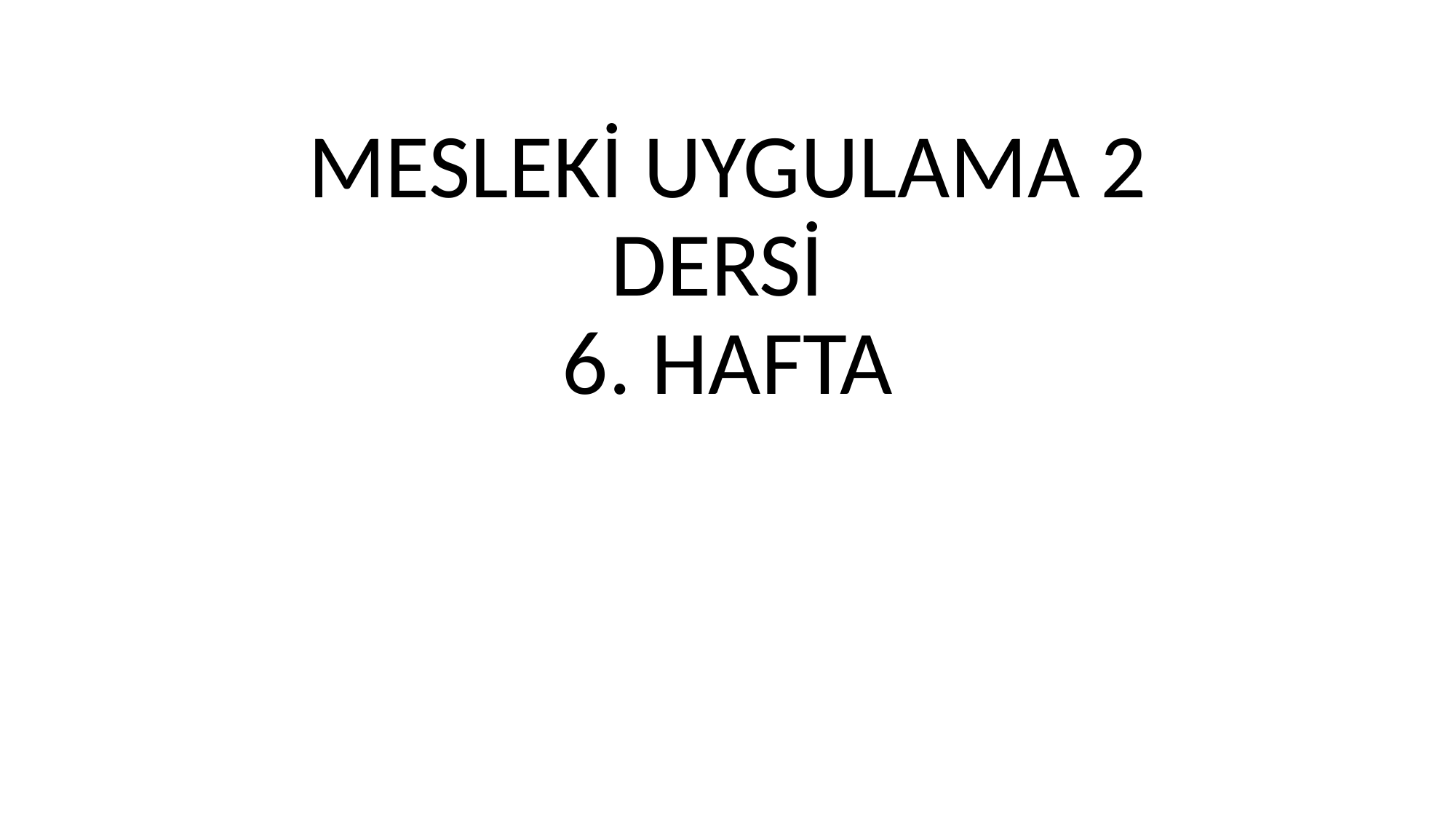

# MESLEKİ UYGULAMA 2 DERSİ 6. HAFTA